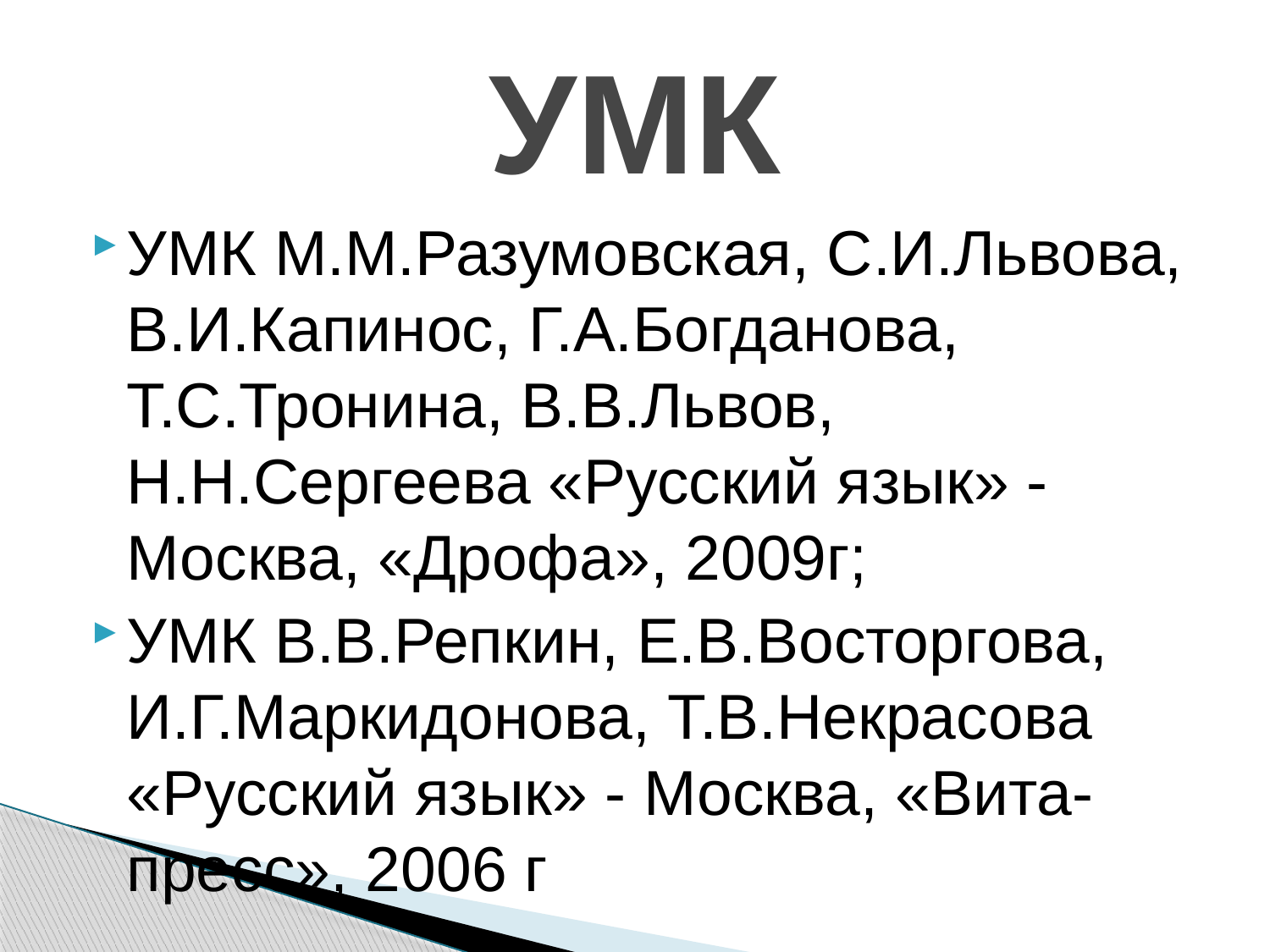

# УМК
УМК М.М.Разумовская, С.И.Львова, В.И.Капинос, Г.А.Богданова, Т.С.Тронина, В.В.Львов, Н.Н.Сергеева «Русский язык» - Москва, «Дрофа», 2009г;
УМК В.В.Репкин, Е.В.Восторгова, И.Г.Маркидонова, Т.В.Некрасова «Русский язык» - Москва, «Вита-пресс», 2006 г